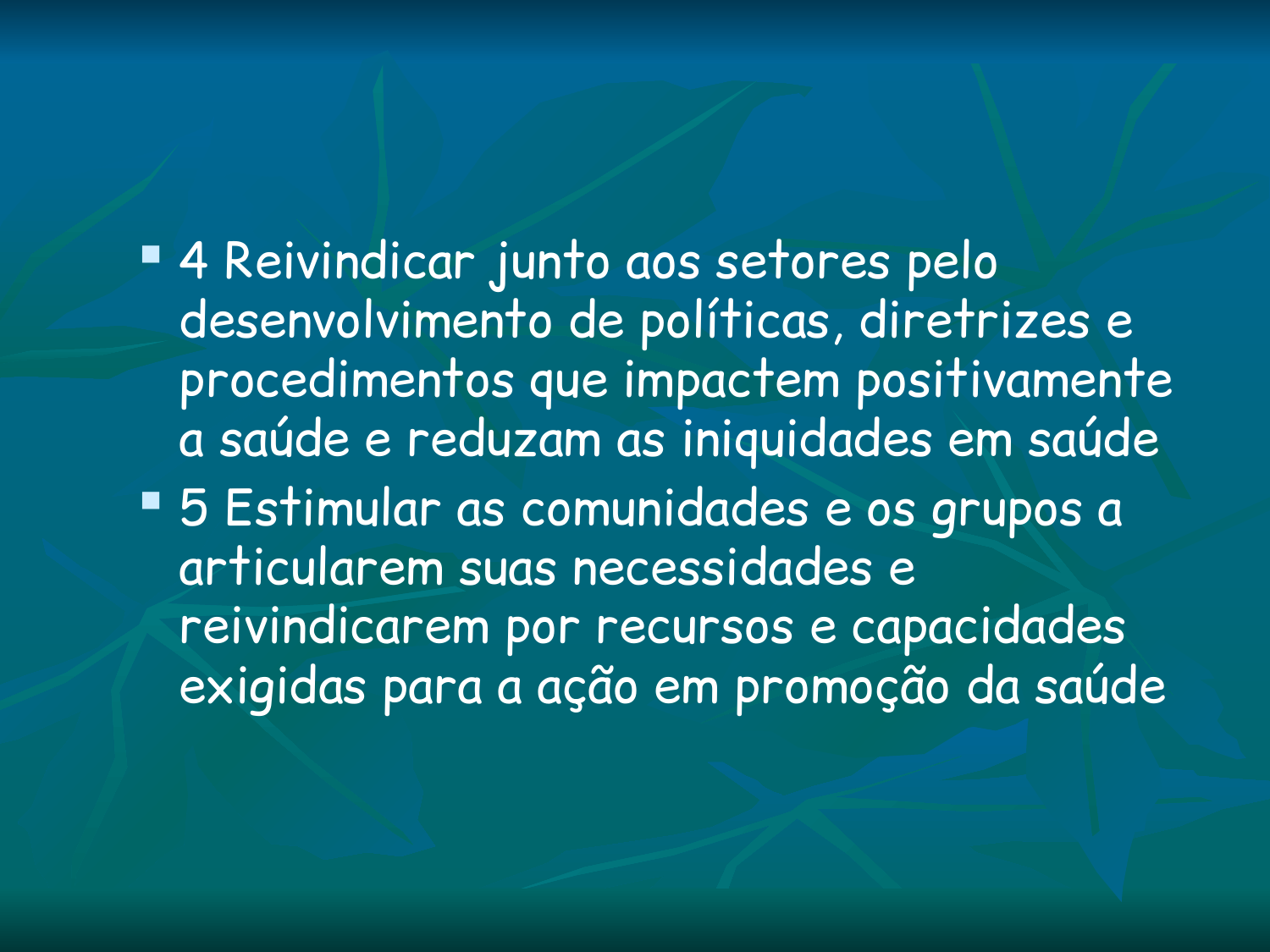

#
4 Reivindicar junto aos setores pelo desenvolvimento de políticas, diretrizes e procedimentos que impactem positivamente a saúde e reduzam as iniquidades em saúde
5 Estimular as comunidades e os grupos a articularem suas necessidades e reivindicarem por recursos e capacidades exigidas para a ação em promoção da saúde